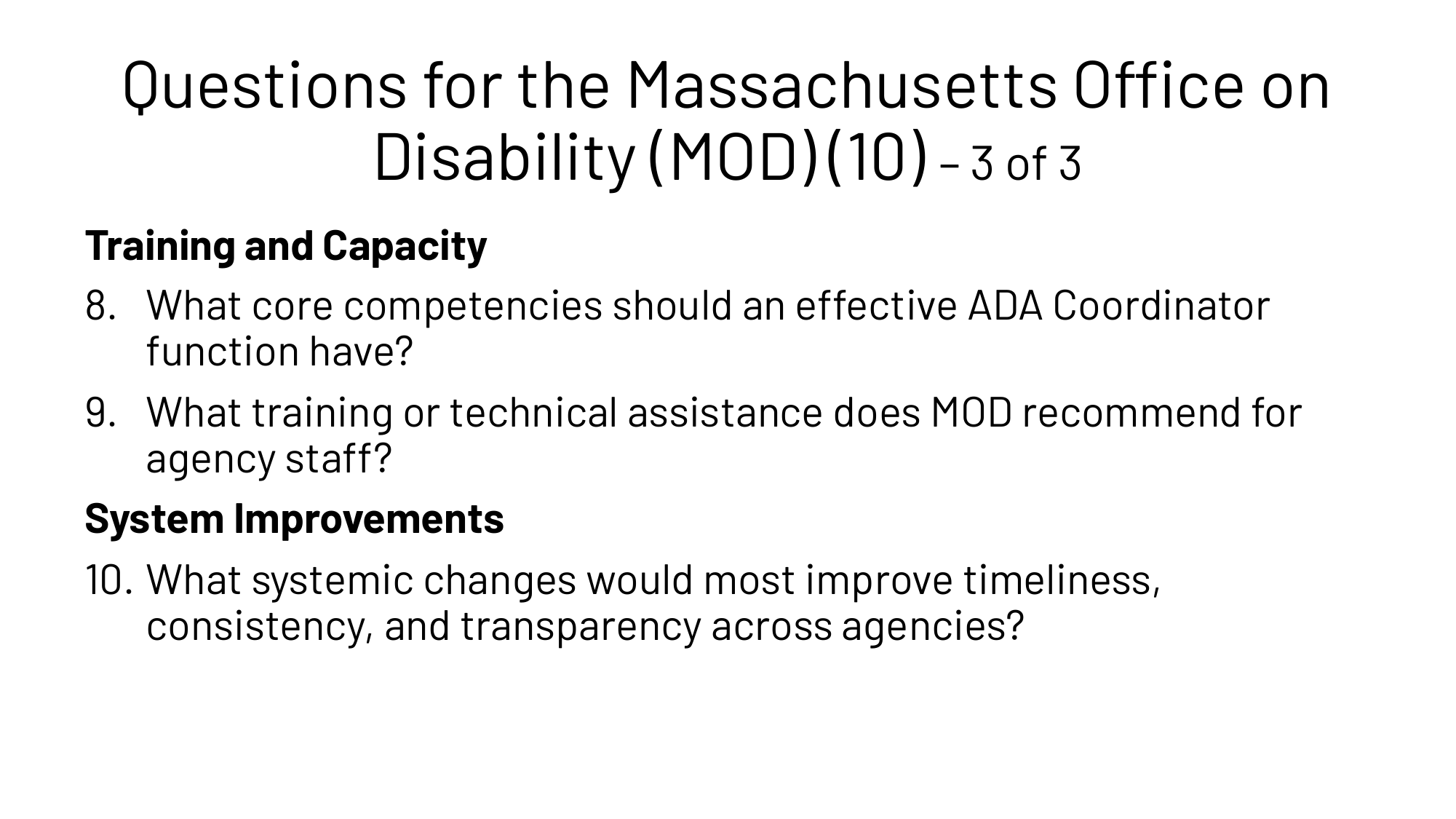

# Questions for the Massachusetts Office on Disability (MOD) (10) – 3 of 3
Training and Capacity
What core competencies should an effective ADA Coordinator function have?
What training or technical assistance does MOD recommend for agency staff?
System Improvements
What systemic changes would most improve timeliness, consistency, and transparency across agencies?